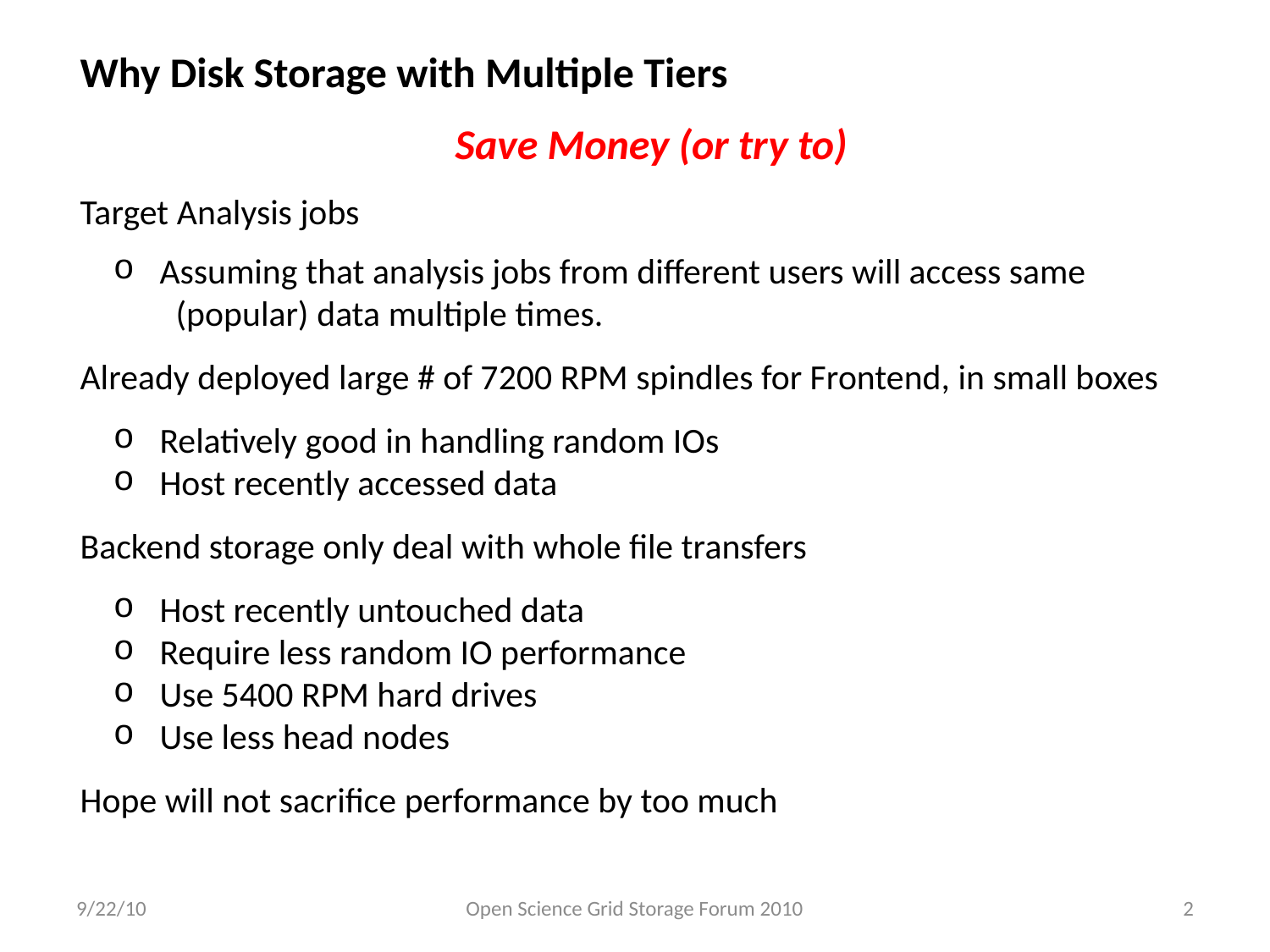

Why Disk Storage with Multiple Tiers

Save Money (or try to)

Target Analysis jobs

  Assuming that analysis jobs from different users will access same
    (popular) data multiple times.

Already deployed large # of 7200 RPM spindles for Frontend, in small boxes

  Relatively good in handling random IOs
  Host recently accessed data

Backend storage only deal with whole file transfers

  Host recently untouched data
  Require less random IO performance
  Use 5400 RPM hard drives
  Use less head nodes

Hope will not sacrifice performance by too much

9/22/10
Open Science Grid Storage Forum 2010
2